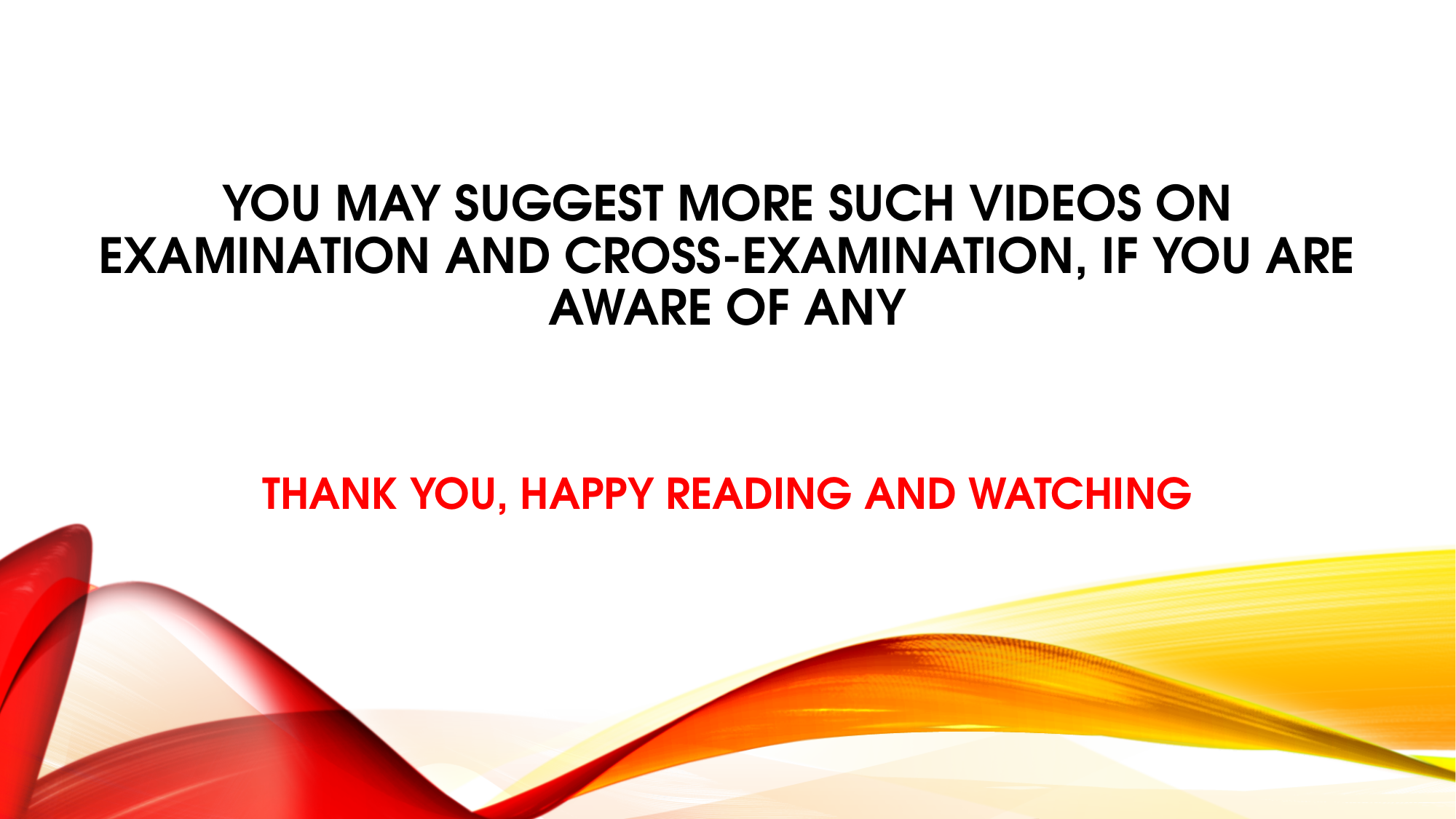

# You may suggest more such videos on examination and cross-examination, if you are aware of any
THANK YOU, HAPPY READING AND WATCHING